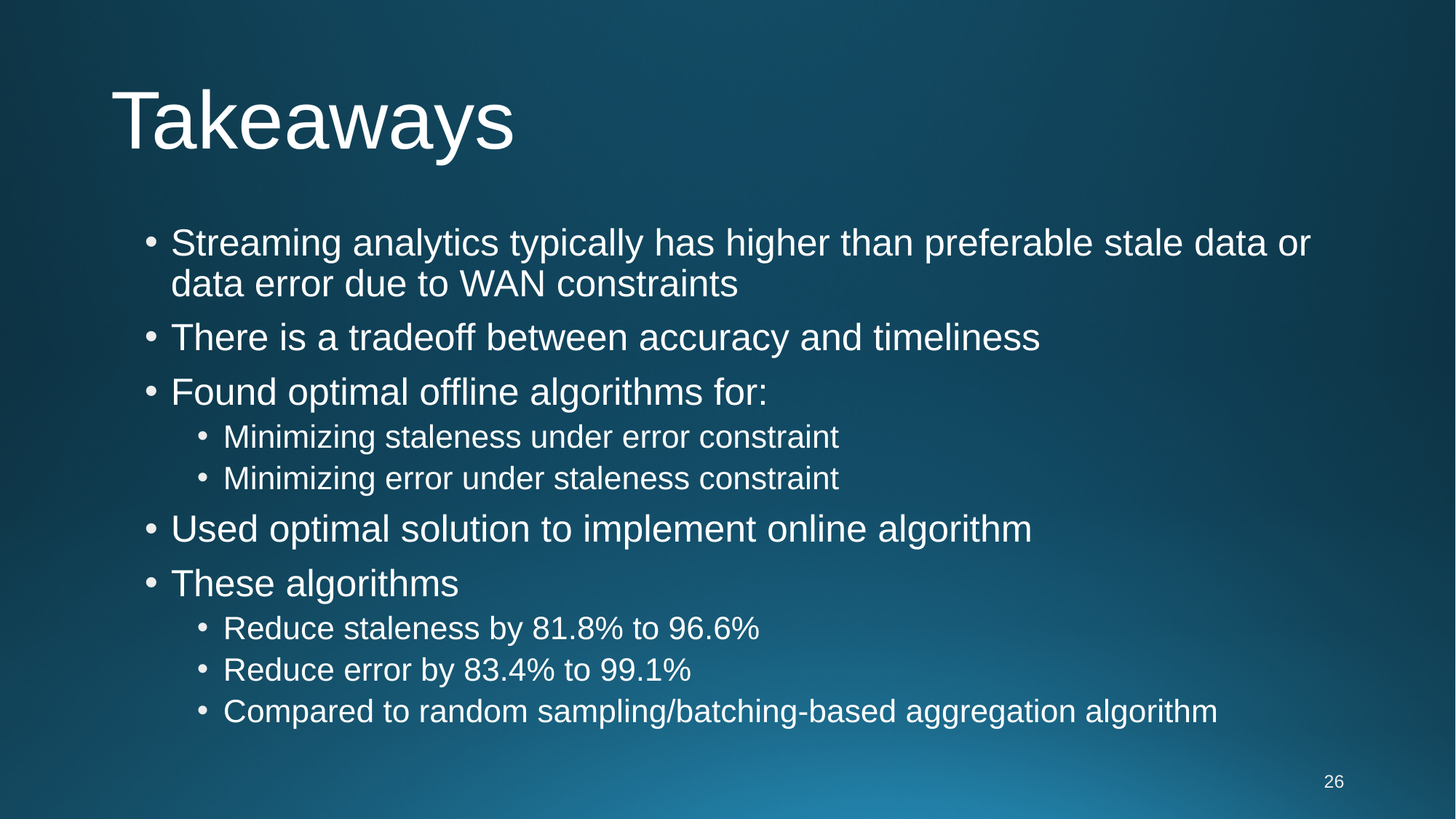

# Takeaways
Streaming analytics typically has higher than preferable stale data or data error due to WAN constraints
There is a tradeoff between accuracy and timeliness
Found optimal offline algorithms for:
Minimizing staleness under error constraint
Minimizing error under staleness constraint
Used optimal solution to implement online algorithm
These algorithms
Reduce staleness by 81.8% to 96.6%
Reduce error by 83.4% to 99.1%
Compared to random sampling/batching-based aggregation algorithm
26